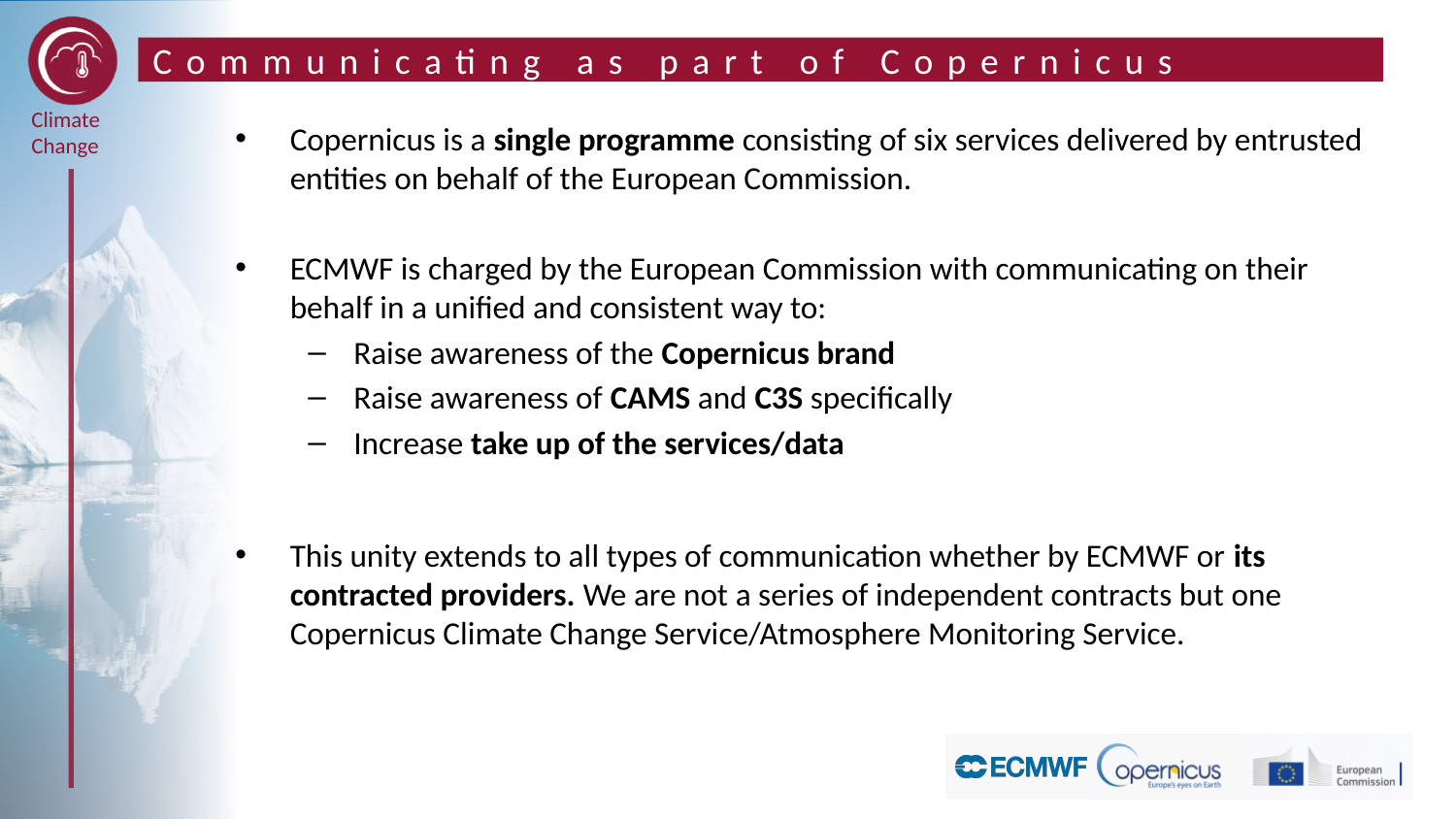

# Communicating as part of Copernicus
Copernicus is a single programme consisting of six services delivered by entrusted entities on behalf of the European Commission.

ECMWF is charged by the European Commission with communicating on their behalf in a unified and consistent way to:
Raise awareness of the Copernicus brand
Raise awareness of CAMS and C3S specifically
Increase take up of the services/data

This unity extends to all types of communication whether by ECMWF or its contracted providers. We are not a series of independent contracts but one Copernicus Climate Change Service/Atmosphere Monitoring Service.